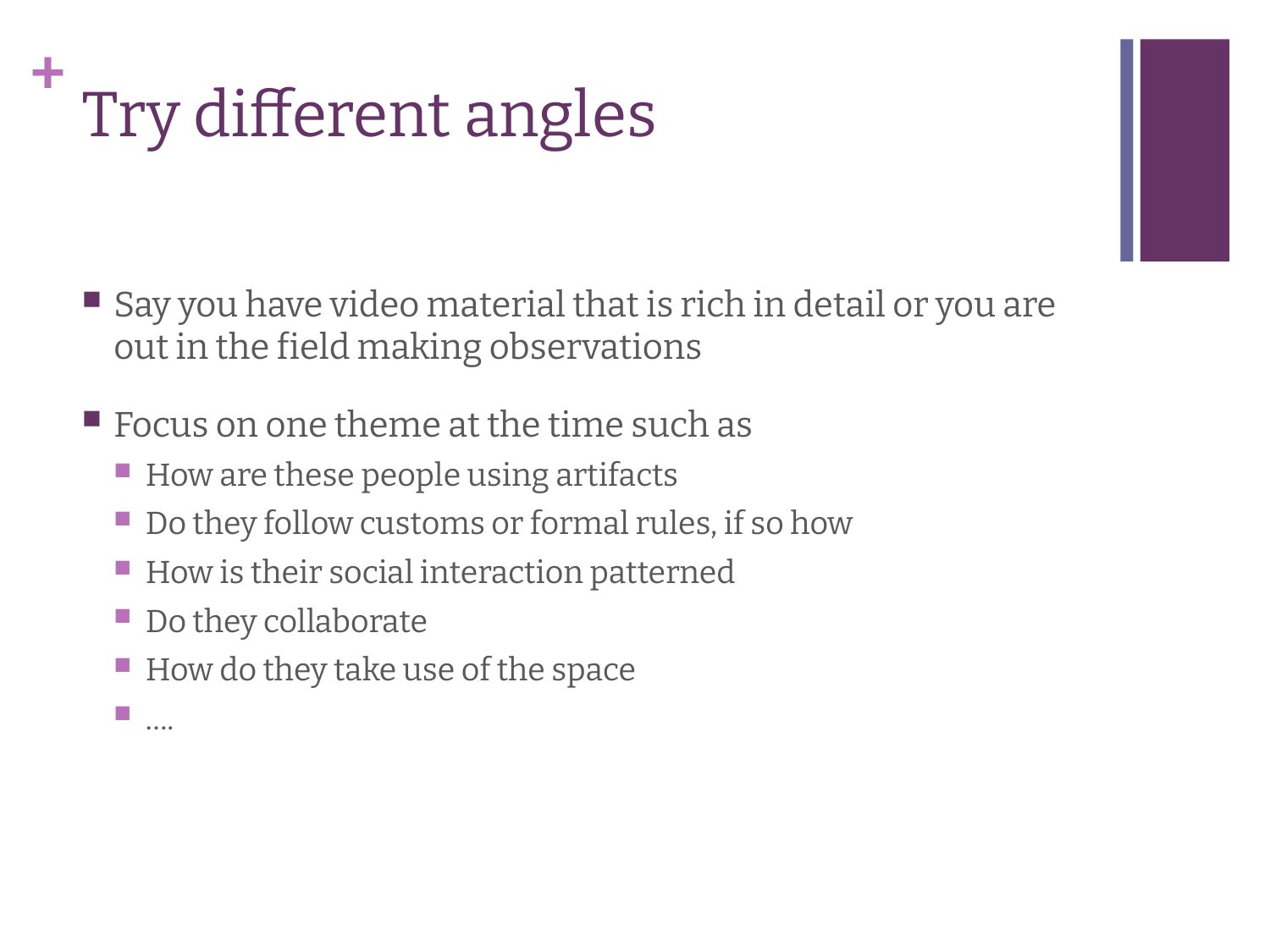

# Try different angles
Say you have video material that is rich in detail or you are out in the field making observations
Focus on one theme at the time such as
How are these people using artifacts
Do they follow customs or formal rules, if so how
How is their social interaction patterned
Do they collaborate
How do they take use of the space
….